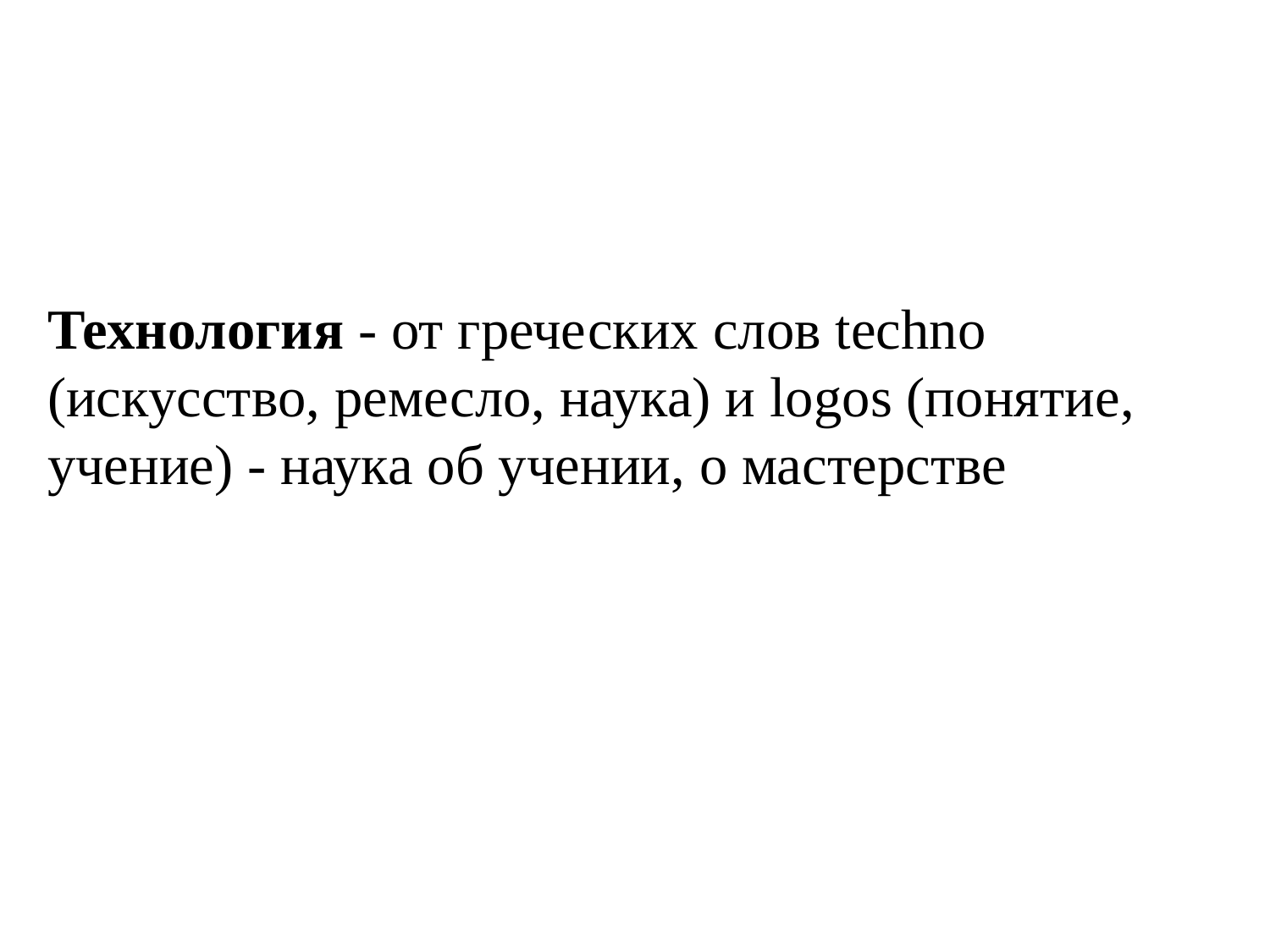

Технология - от греческих слов technо (искусство, ремесло, наука) и logos (понятие,
учение) - наука об учении, о мастерстве